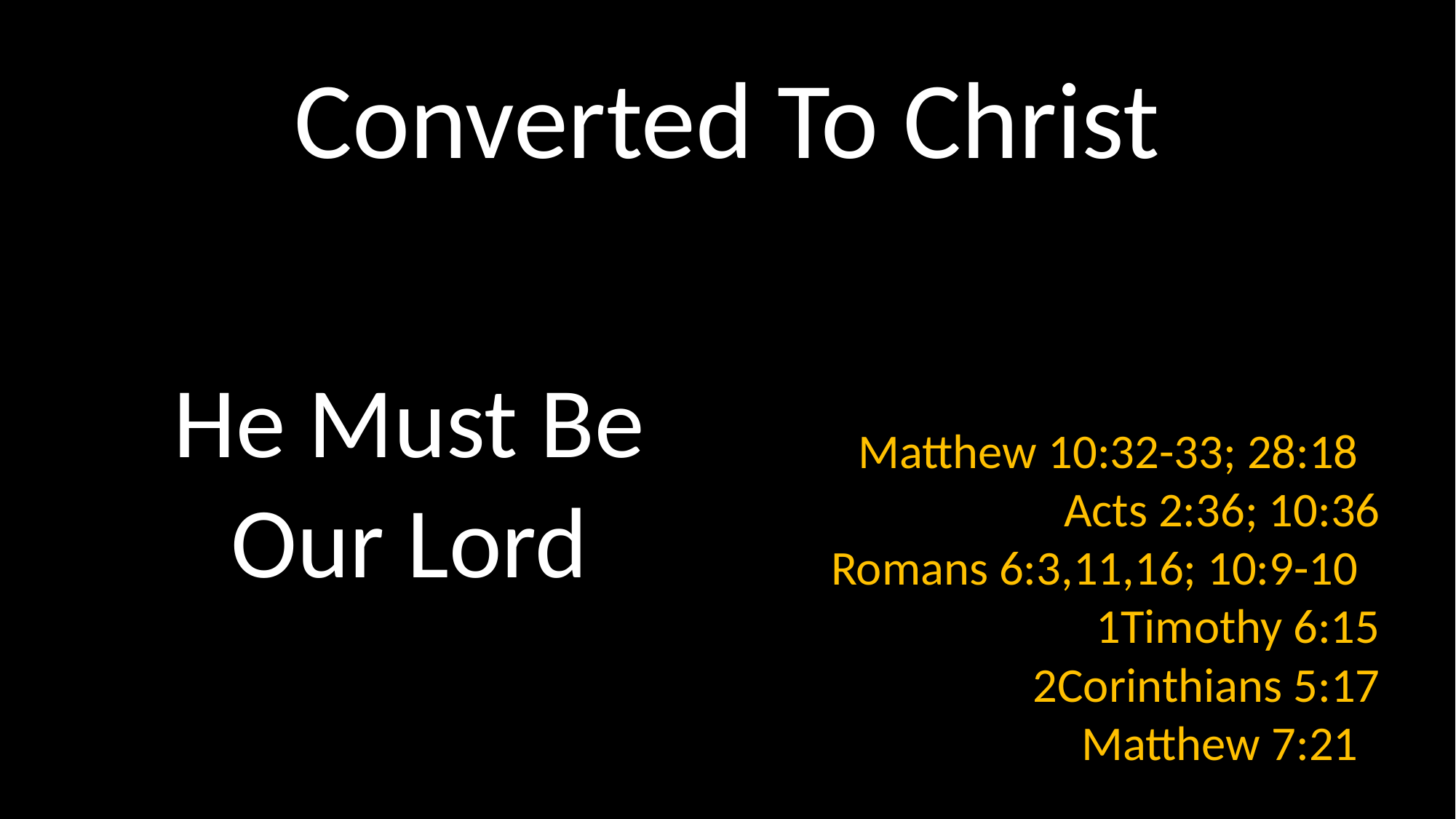

# Converted To Christ
He Must Be Our Lord
Matthew 10:32-33; 28:18
Acts 2:36; 10:36
Romans 6:3,11,16; 10:9-10
1Timothy 6:15
2Corinthians 5:17
Matthew 7:21